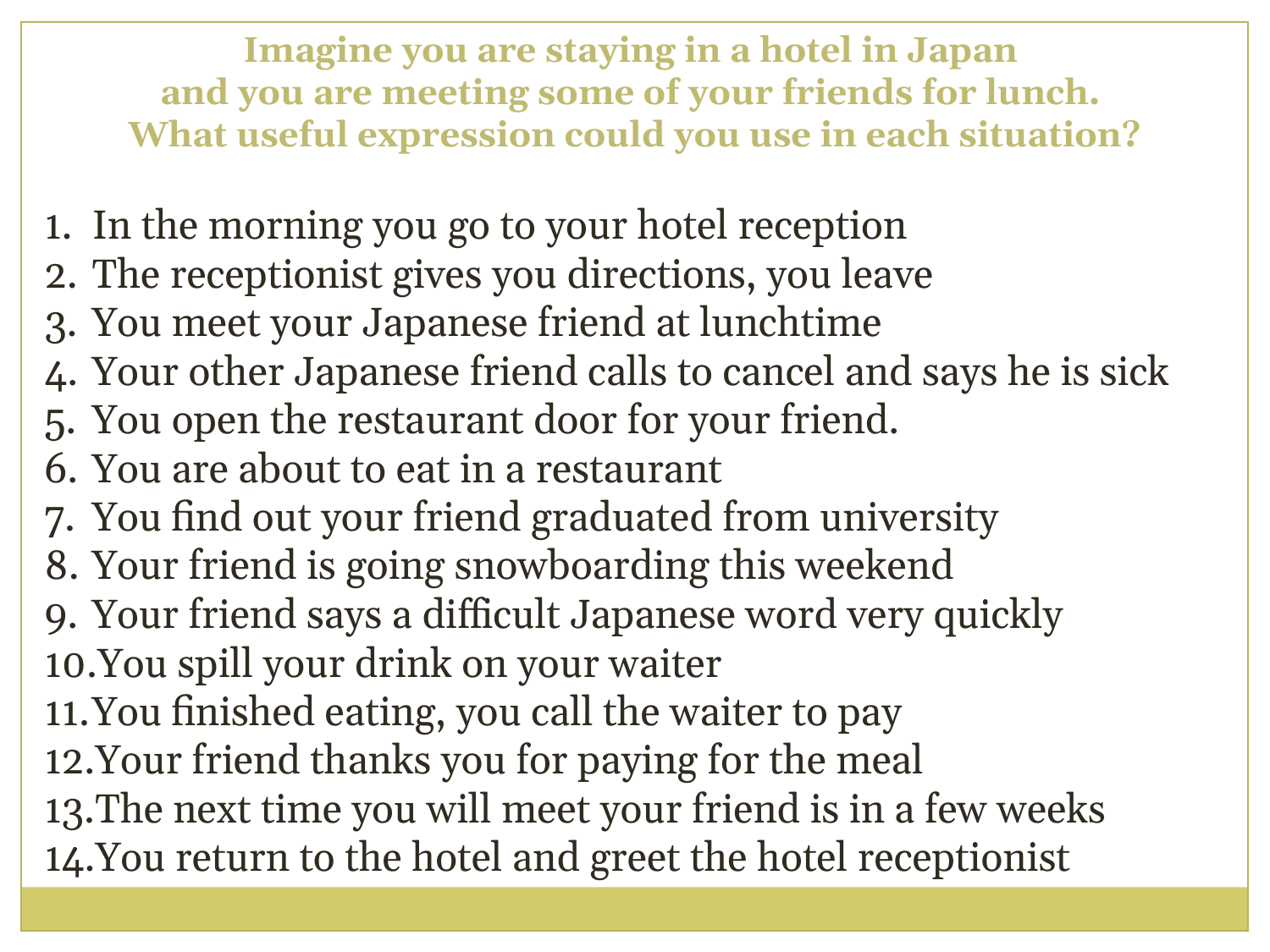

Imagine you are staying in a hotel in Japan
and you are meeting some of your friends for lunch.
What useful expression could you use in each situation?

In the morning you go to your hotel reception
The receptionist gives you directions, you leave
You meet your Japanese friend at lunchtime
Your other Japanese friend calls to cancel and says he is sick
You open the restaurant door for your friend.
You are about to eat in a restaurant
You find out your friend graduated from university
Your friend is going snowboarding this weekend
Your friend says a difficult Japanese word very quickly
You spill your drink on your waiter
You finished eating, you call the waiter to pay
Your friend thanks you for paying for the meal
The next time you will meet your friend is in a few weeks
You return to the hotel and greet the hotel receptionist